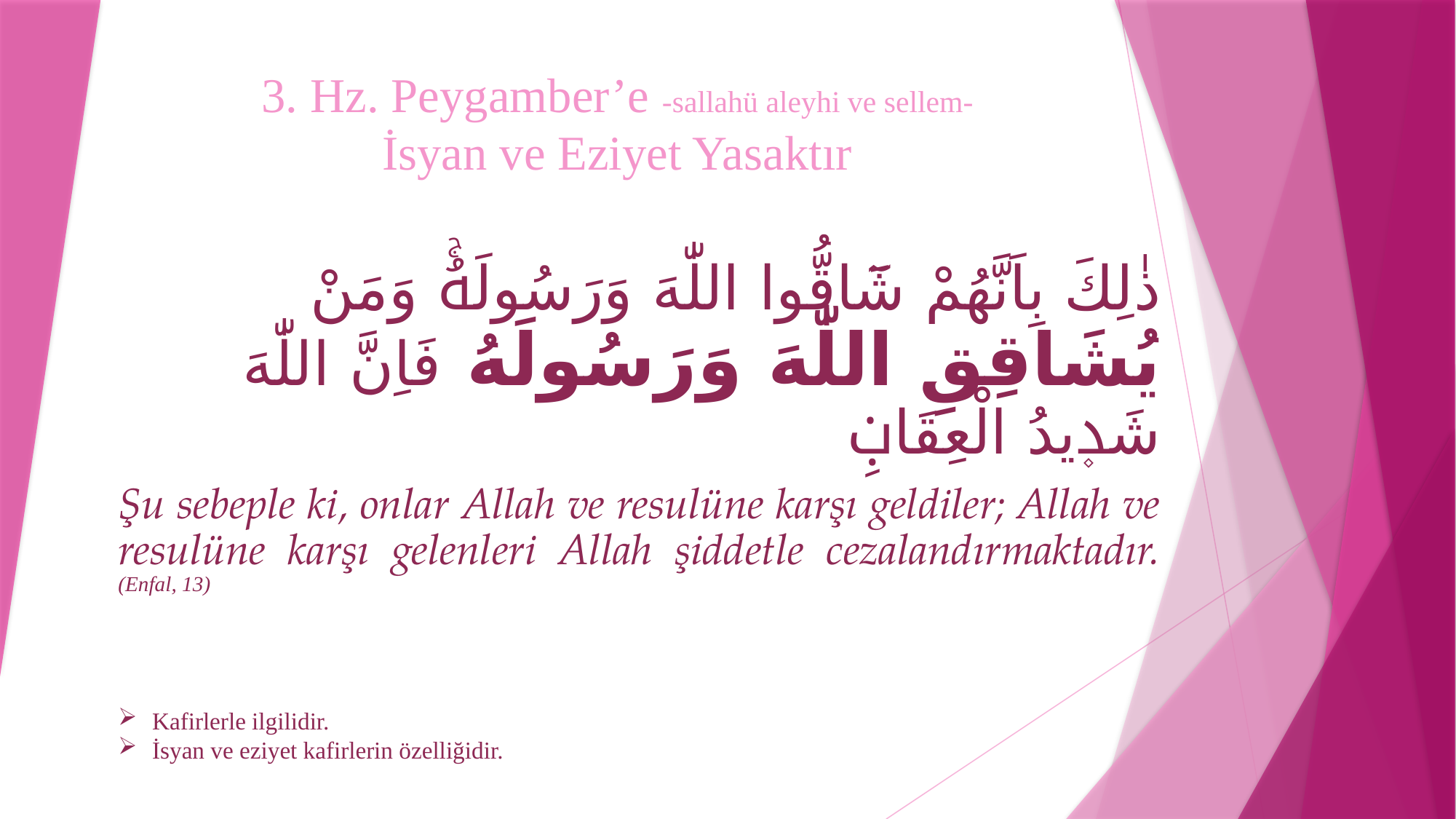

3. Hz. Peygamber’e -sallahü aleyhi ve sellem- İsyan ve Eziyet Yasaktır
ذٰلِكَ بِاَنَّهُمْ شَٓاقُّوا اللّٰهَ وَرَسُولَهُۚ وَمَنْ يُشَاقِقِ اللّٰهَ وَرَسُولَهُ فَاِنَّ اللّٰهَ شَد۪يدُ الْعِقَابِ۟
Şu sebeple ki, onlar Allah ve resulüne karşı geldiler; Allah ve resulüne karşı gelenleri Allah şiddetle cezalandırmaktadır.(Enfal, 13)

Kafirlerle ilgilidir.
İsyan ve eziyet kafirlerin özelliğidir.